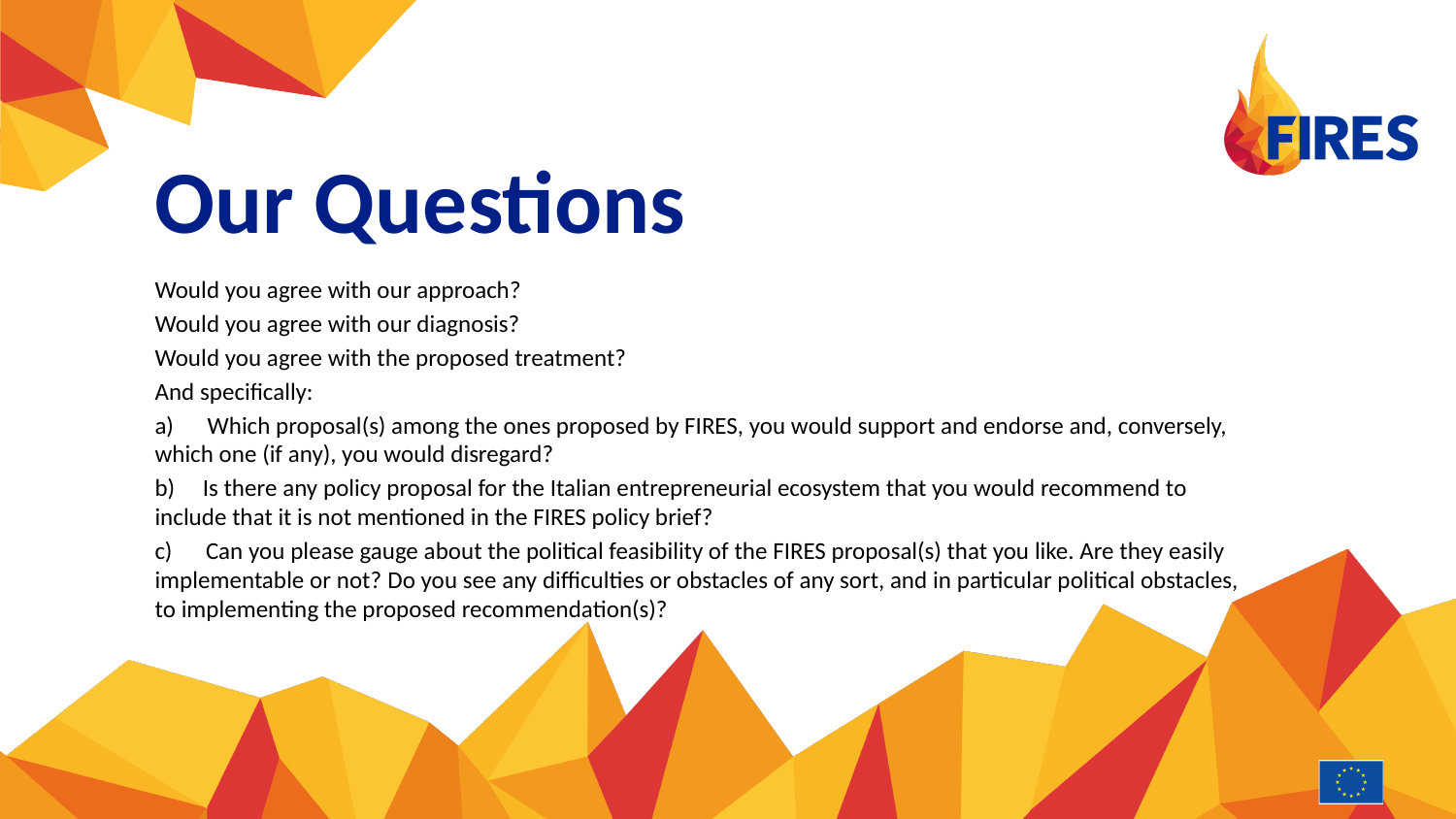

# Our Questions
Would you agree with our approach?
Would you agree with our diagnosis?
Would you agree with the proposed treatment?
And specifically:
a)      Which proposal(s) among the ones proposed by FIRES, you would support and endorse and, conversely, which one (if any), you would disregard?
b)     Is there any policy proposal for the Italian entrepreneurial ecosystem that you would recommend to include that it is not mentioned in the FIRES policy brief?
c)      Can you please gauge about the political feasibility of the FIRES proposal(s) that you like. Are they easily implementable or not? Do you see any difficulties or obstacles of any sort, and in particular political obstacles, to implementing the proposed recommendation(s)?